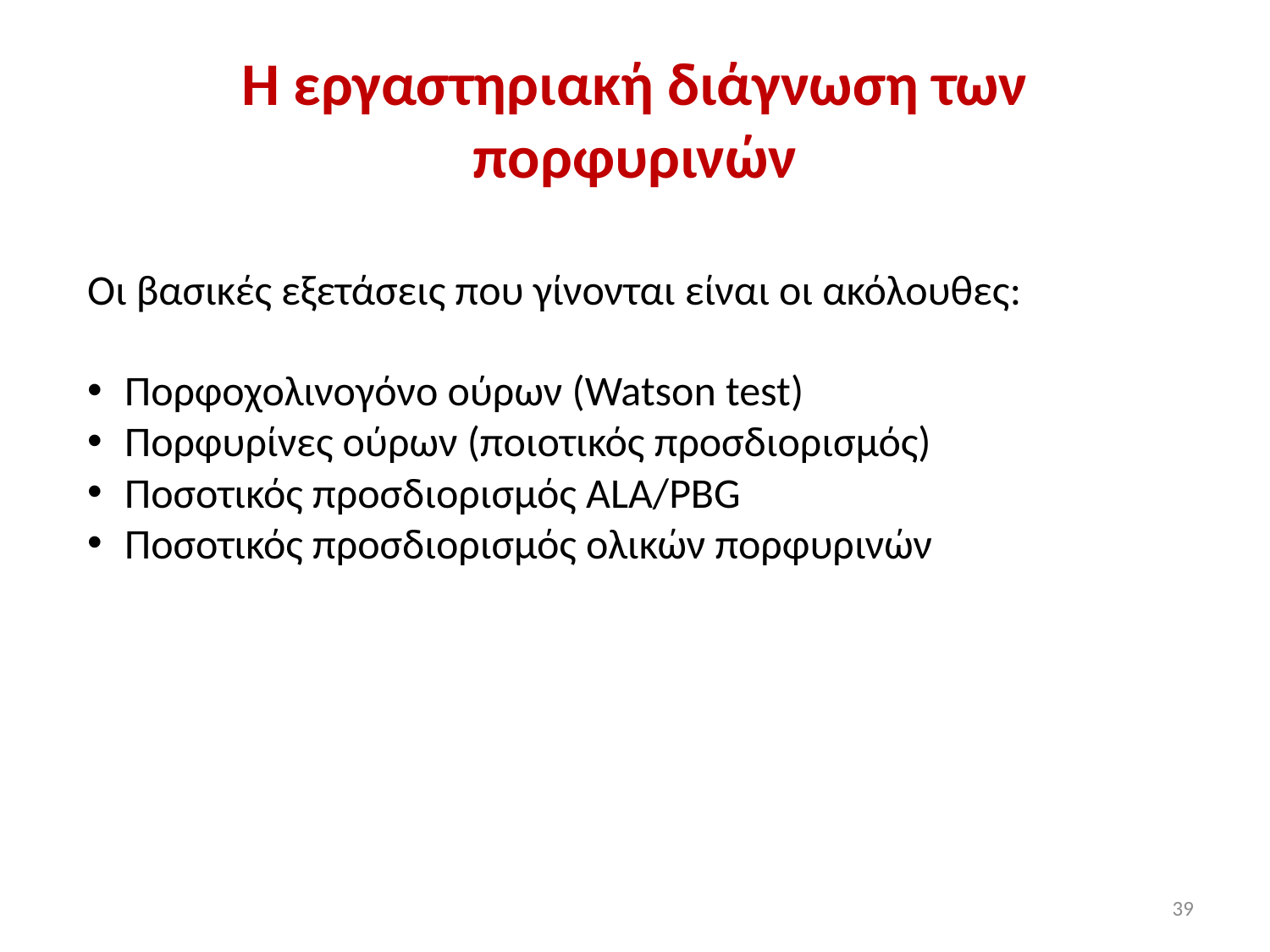

# Η εργαστηριακή διάγνωση των πορφυρινών
Οι βασικές εξετάσεις που γίνονται είναι οι ακόλουθες:

Πορφοχολινογόνο ούρων (Watson test)
Πορφυρίνες ούρων (ποιοτικός προσδιορισμός)
Ποσοτικός προσδιορισμός ALA/PBG
Ποσοτικός προσδιορισμός ολικών πορφυρινών

39